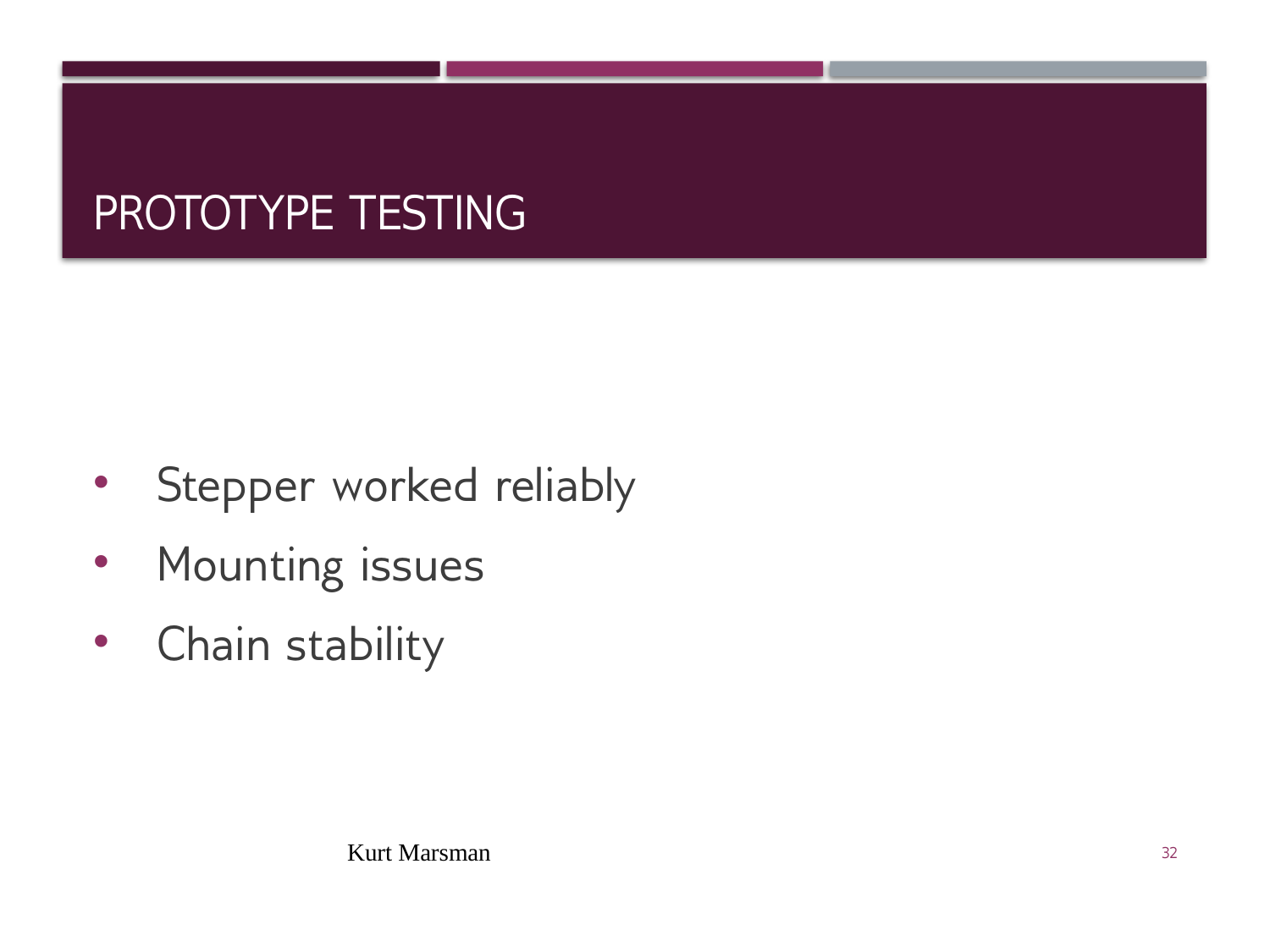

# Prototype Testing
Stepper worked reliably
Mounting issues
Chain stability
Kurt Marsman
32